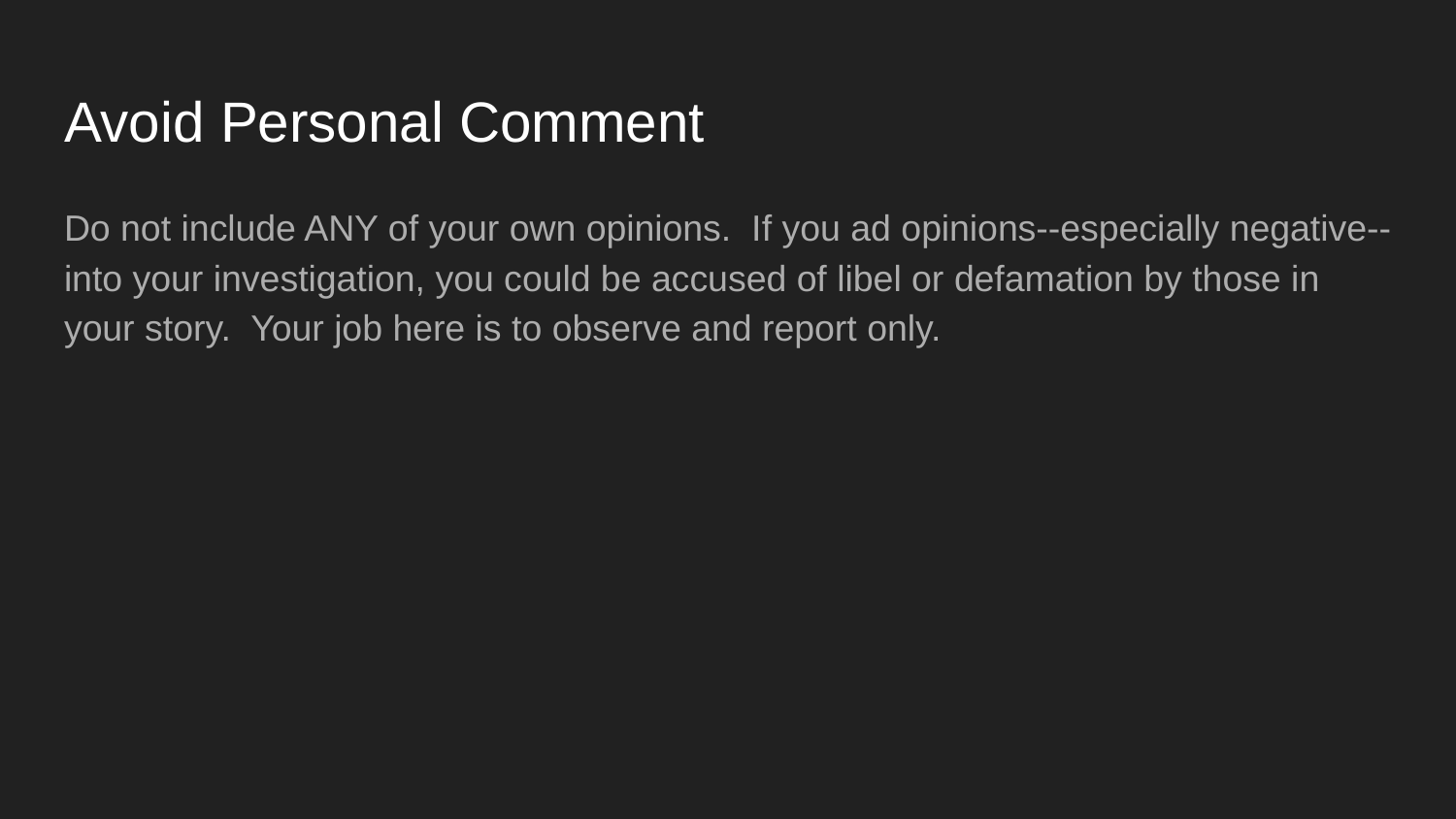

# Avoid Personal Comment
Do not include ANY of your own opinions.  If you ad opinions--especially negative--into your investigation, you could be accused of libel or defamation by those in your story.  Your job here is to observe and report only.